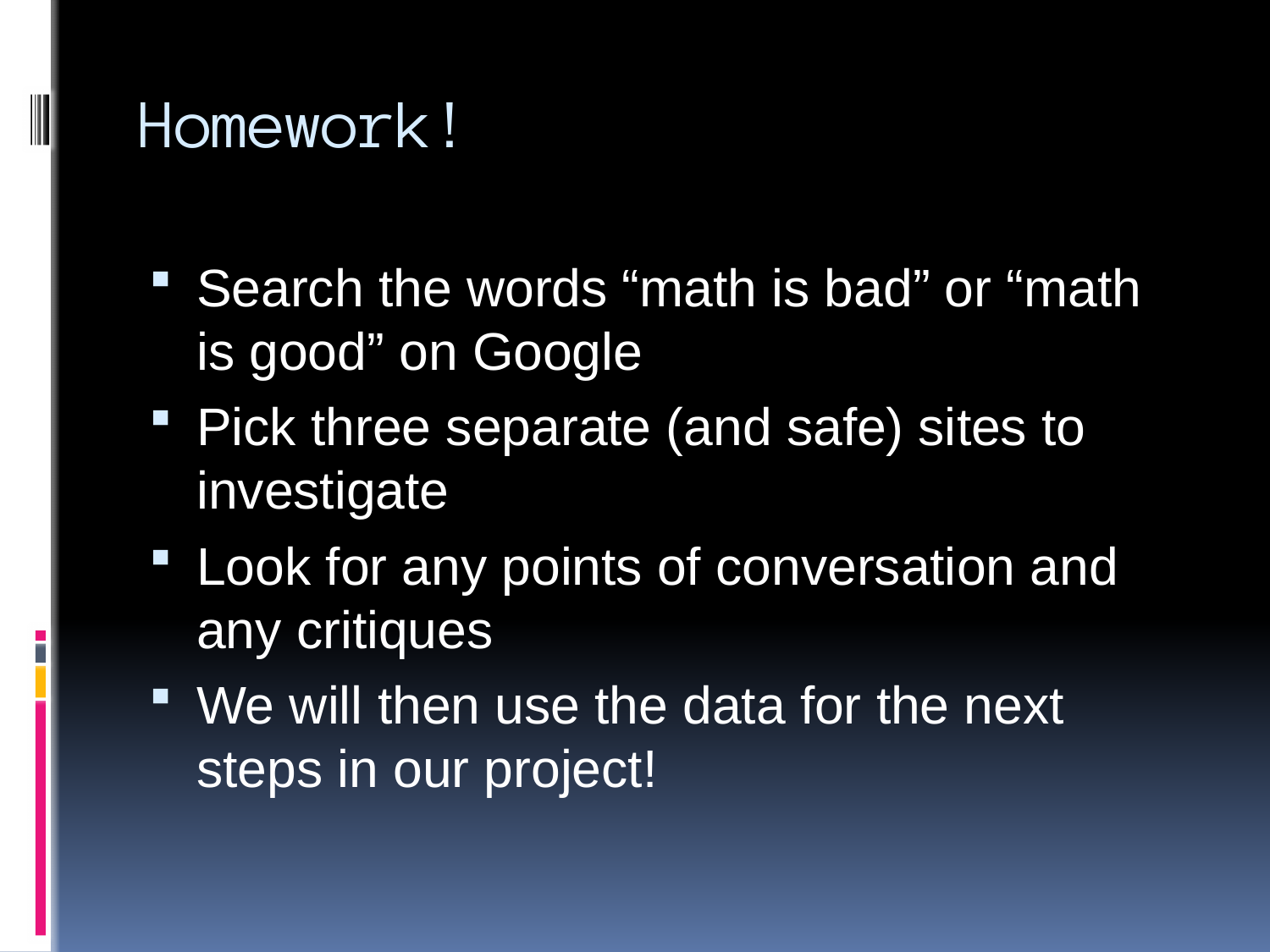

# Homework!
Search the words “math is bad” or “math is good” on Google
Pick three separate (and safe) sites to investigate
Look for any points of conversation and any critiques
We will then use the data for the next steps in our project!